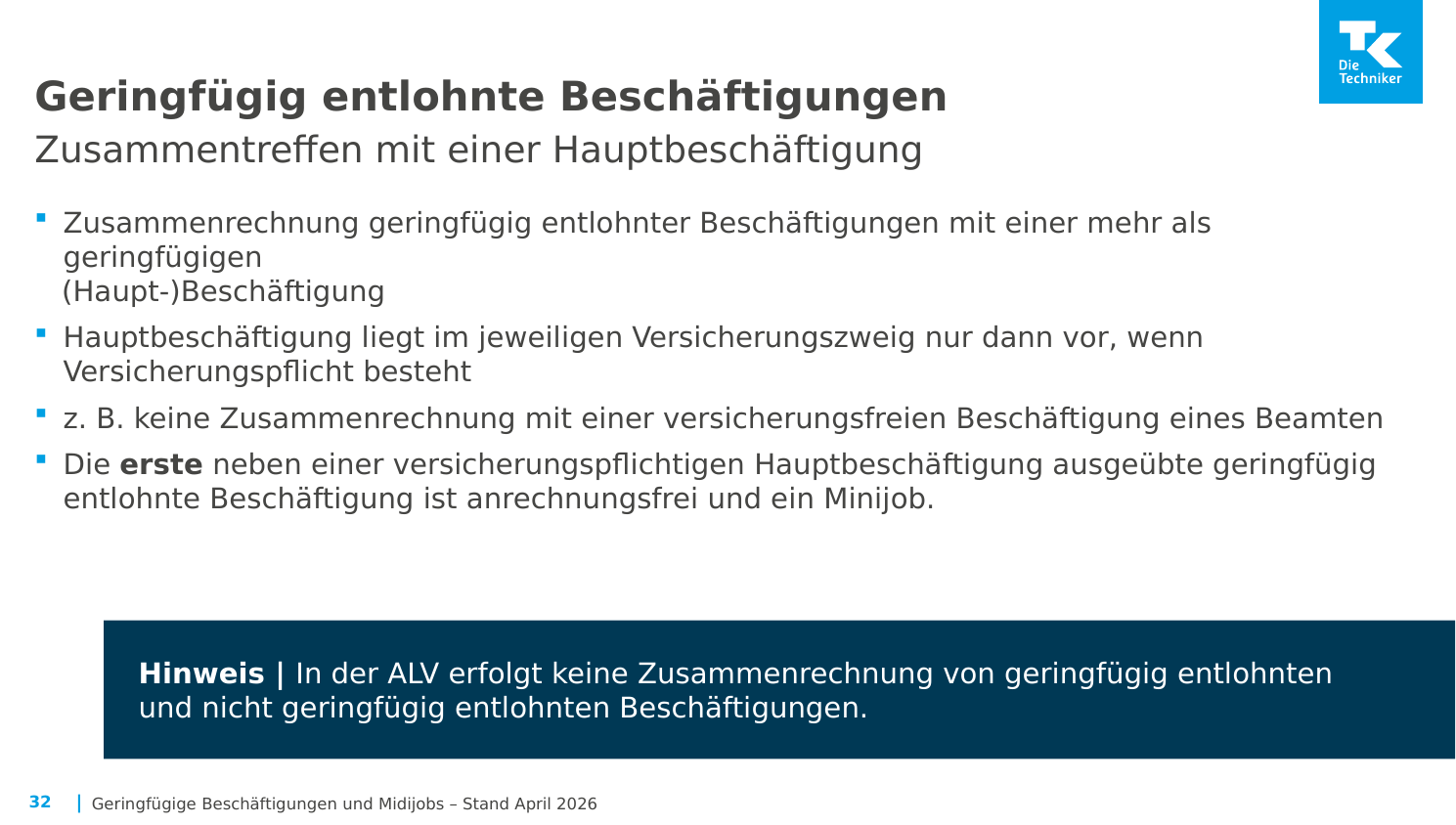

# Geringfügig entlohnte Beschäftigungen Zusammentreffen mit einer Hauptbeschäftigung
Zusammenrechnung geringfügig entlohnter Beschäftigungen mit einer mehr als geringfügigen
   (Haupt-)Beschäftigung
Hauptbeschäftigung liegt im jeweiligen Versicherungszweig nur dann vor, wenn Versicherungspflicht besteht
z. B. keine Zusammenrechnung mit einer versicherungsfreien Beschäftigung eines Beamten
Die erste neben einer versicherungspflichtigen Hauptbeschäftigung ausgeübte geringfügig entlohnte Beschäftigung ist anrechnungsfrei und ein Minijob.

Hinweis | In der ALV erfolgt keine Zusammenrechnung von geringfügig entlohnten
und nicht geringfügig entlohnten Beschäftigungen.
32
Geringfügige Beschäftigungen und Midijobs – Stand April 2026